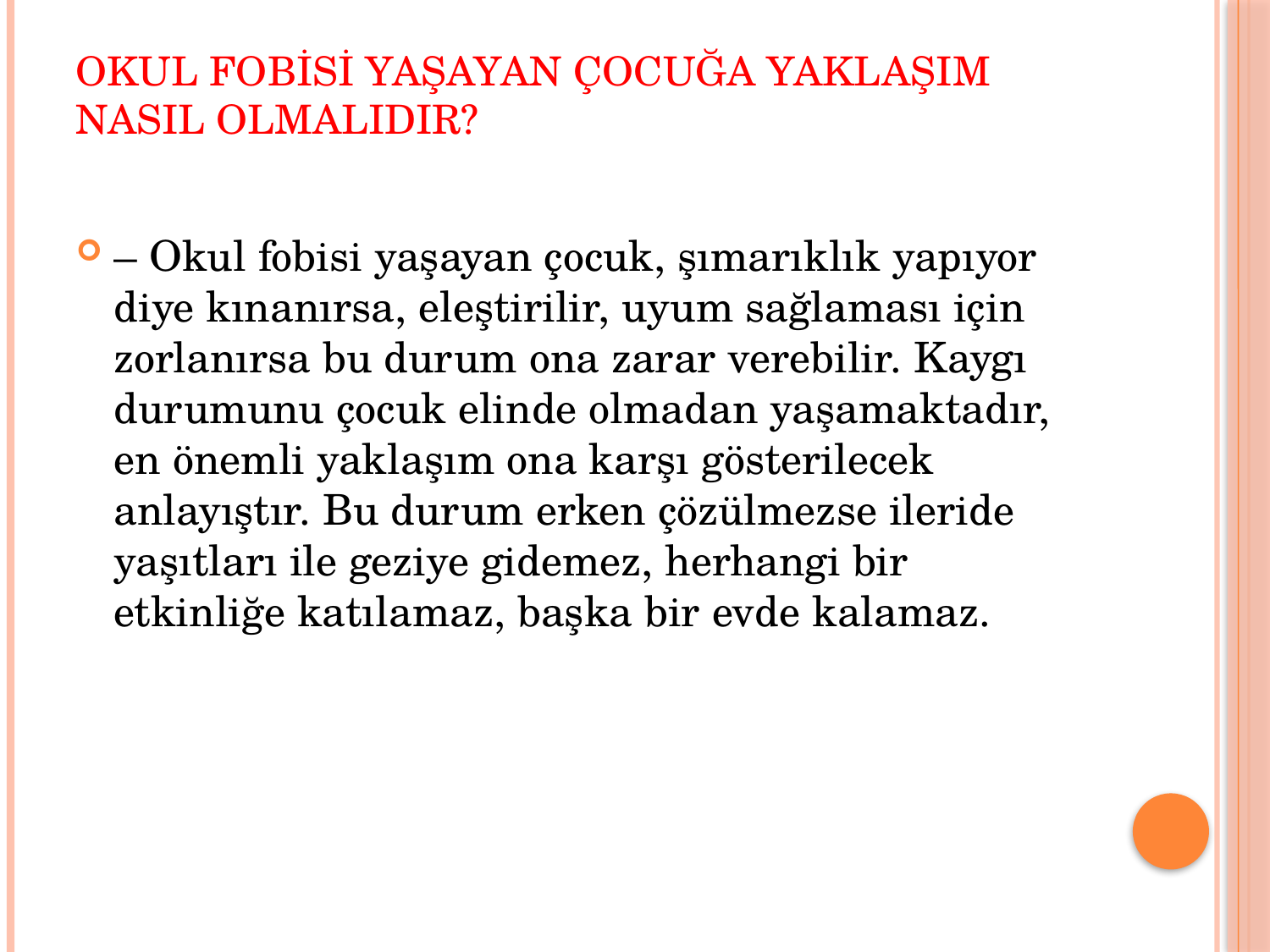

# Okul Fobisi Yaşayan Çocuğa Yaklaşım nasıl olmalıdır?
– Okul fobisi yaşayan çocuk, şımarıklık yapıyor diye kınanırsa, eleştirilir, uyum sağlaması için zorlanırsa bu durum ona zarar verebilir. Kaygı durumunu çocuk elinde olmadan yaşamaktadır, en önemli yaklaşım ona karşı gösterilecek anlayıştır. Bu durum erken çözülmezse ileride yaşıtları ile geziye gidemez, herhangi bir etkinliğe katılamaz, başka bir evde kalamaz.